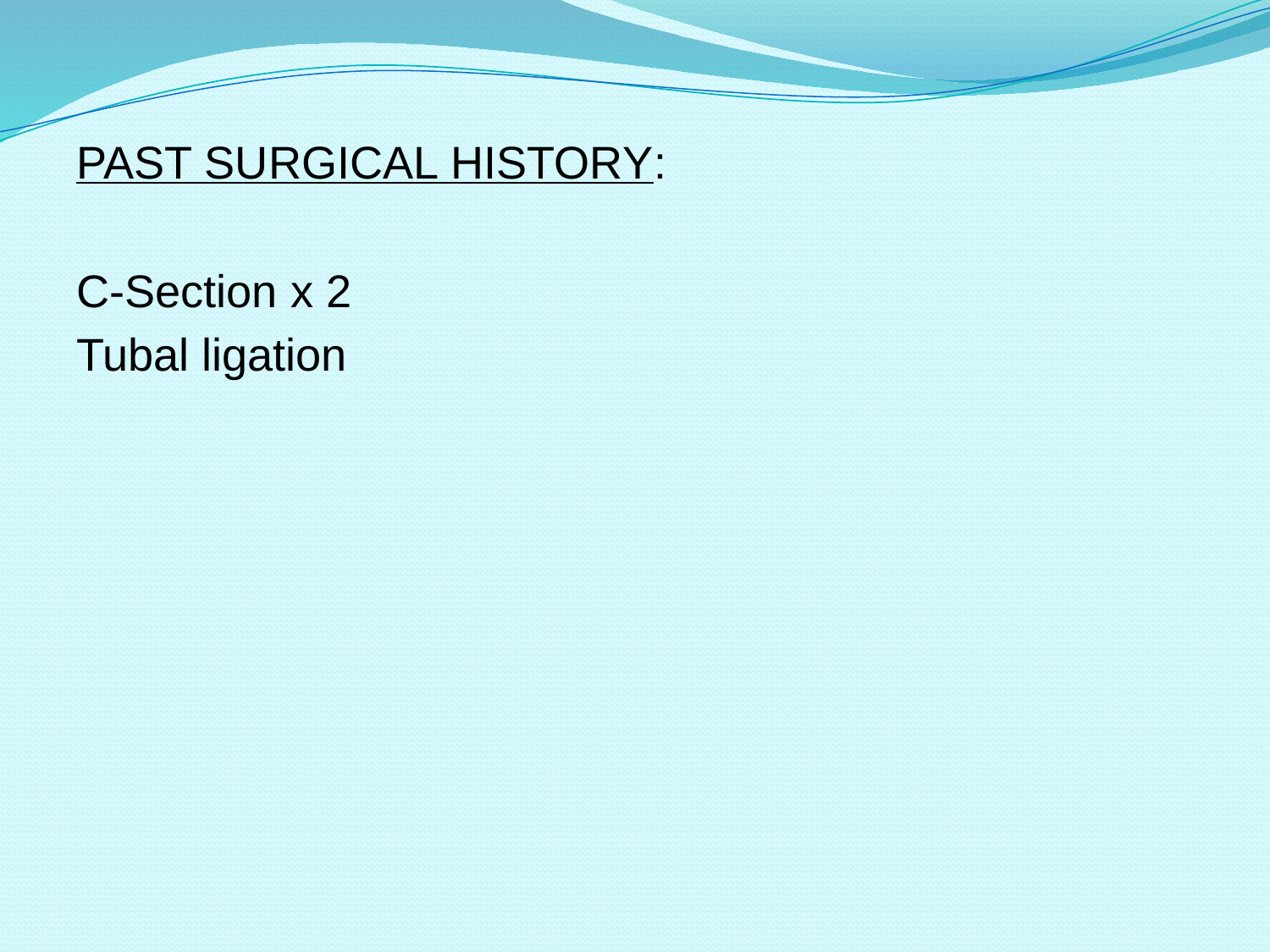

#
PAST SURGICAL HISTORY:

C-Section x 2
Tubal ligation